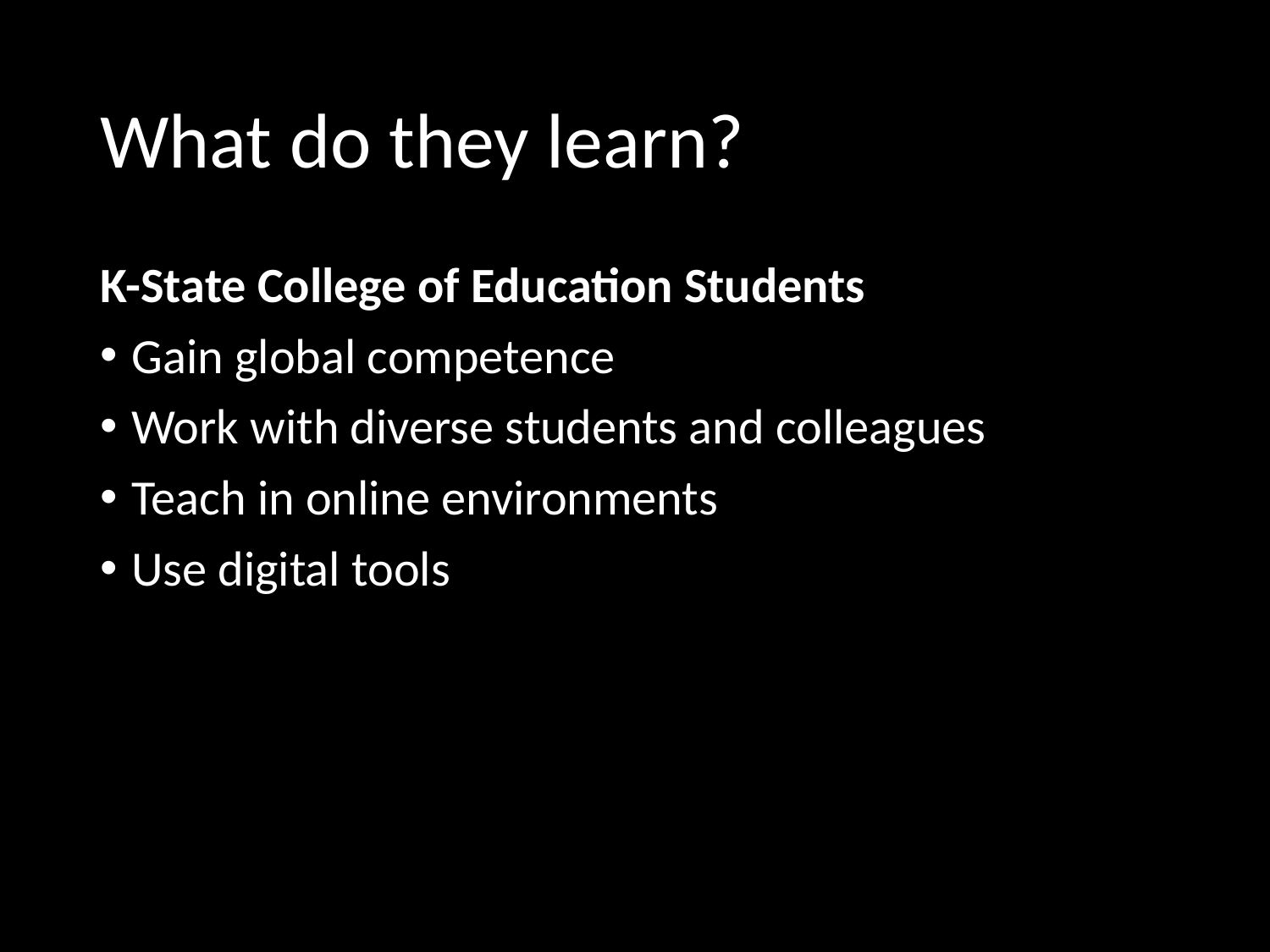

# What do they learn?
K-State College of Education Students
Gain global competence
Work with diverse students and colleagues
Teach in online environments
Use digital tools